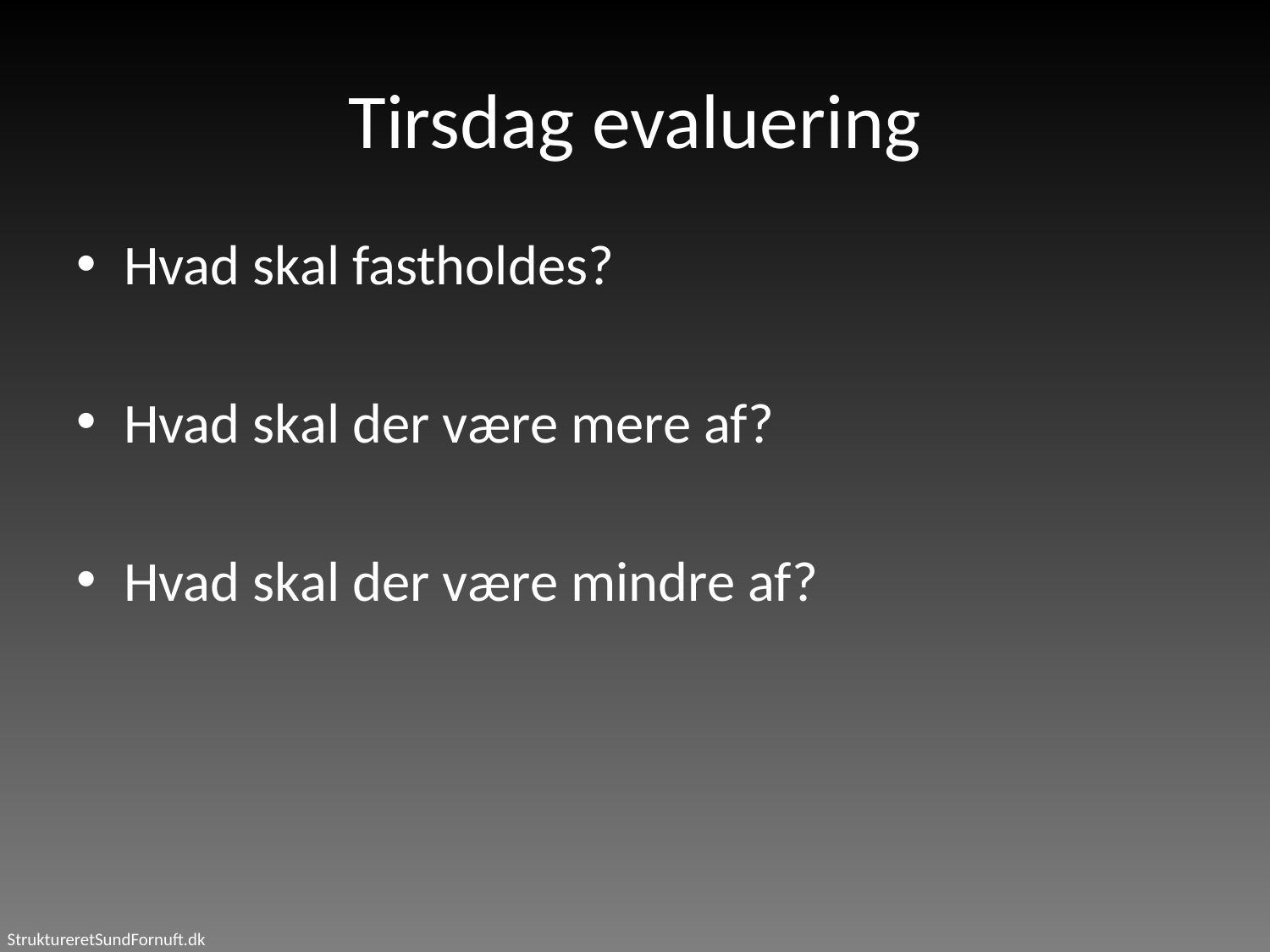

# Tirsdag evaluering
Hvad skal fastholdes?

Hvad skal der være mere af?

Hvad skal der være mindre af?